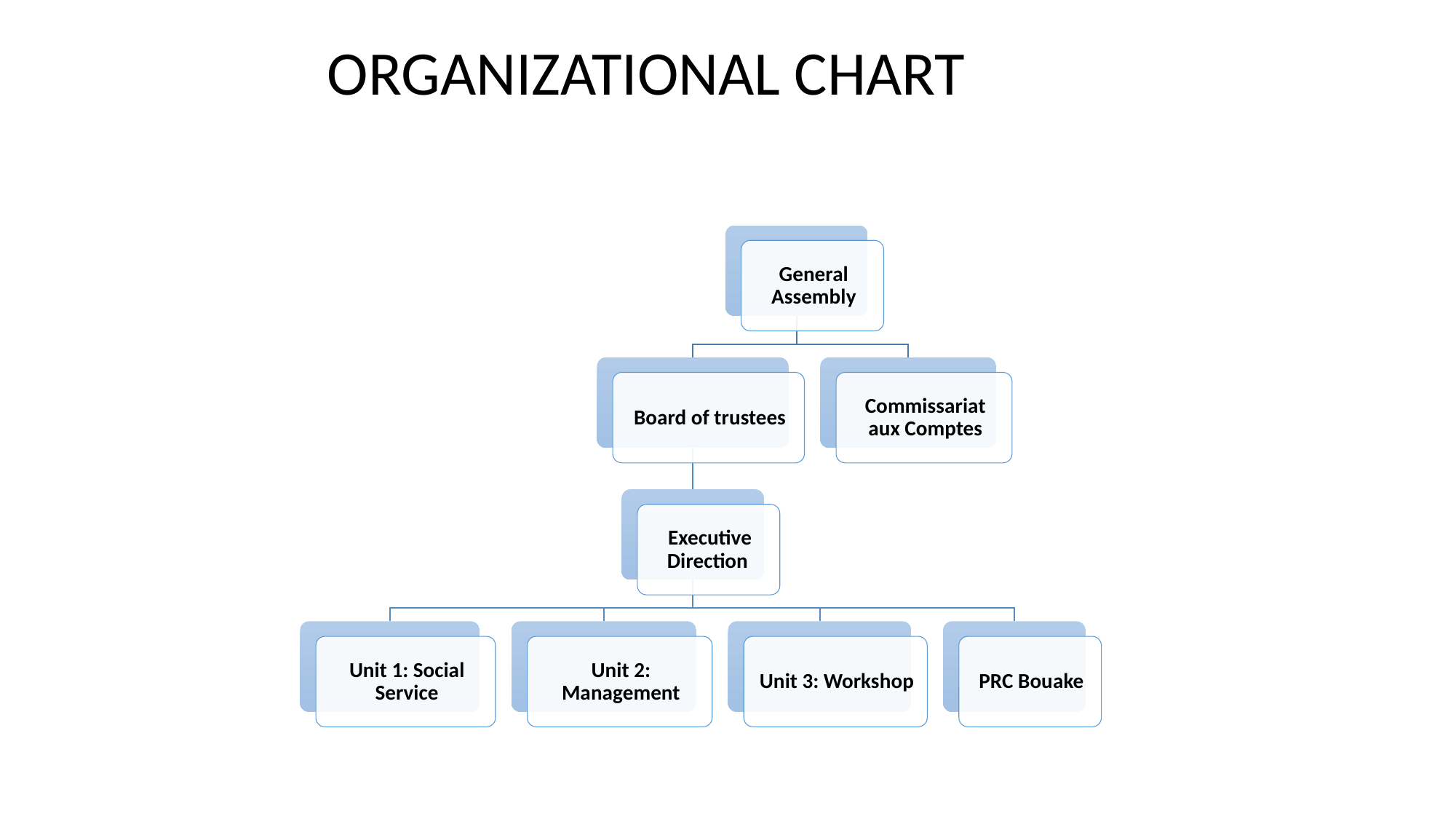

# ORGANIZATIONAL CHART
General Assembly
Board of trustees
Executive Direction
Unit 1: Social Service
Unit 2: Management
Unit 3: Workshop
PRC Bouake
Commissariat aux Comptes